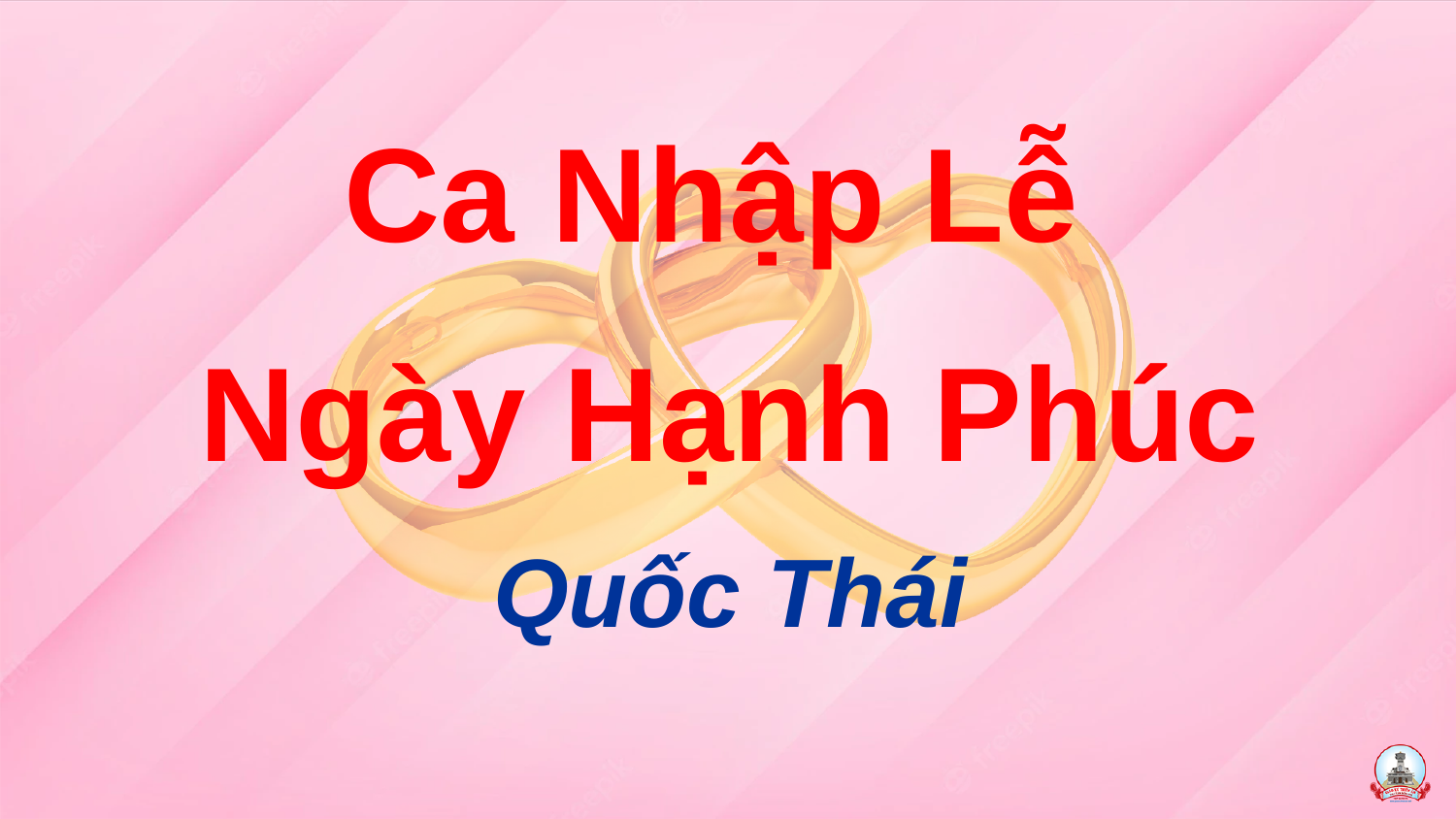

Ca Nhập Lễ
Ngày Hạnh Phúc
Quốc Thái